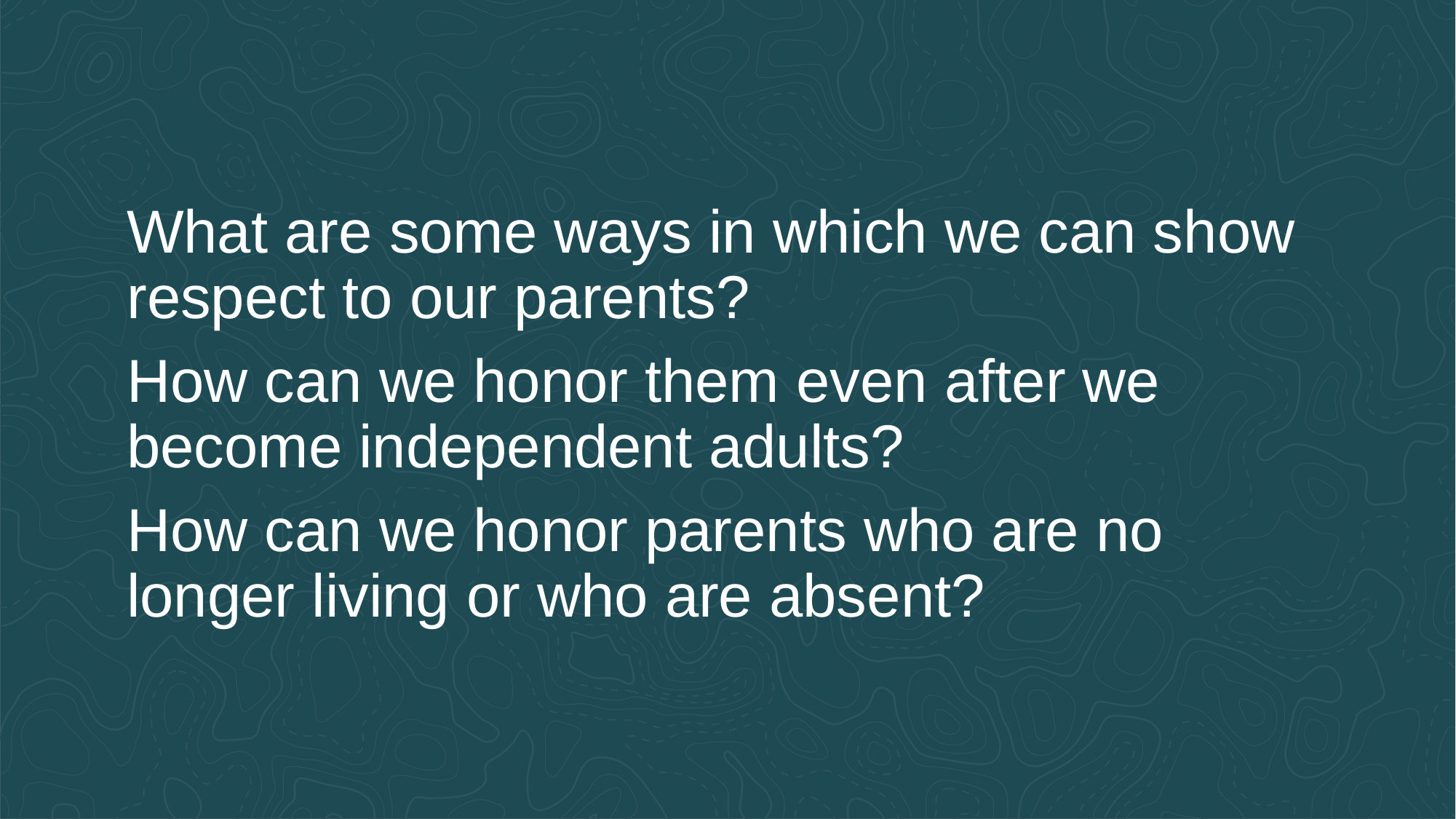

What are some ways in which we can show respect to our parents?
How can we honor them even after we become independent adults?
How can we honor parents who are no longer living or who are absent?